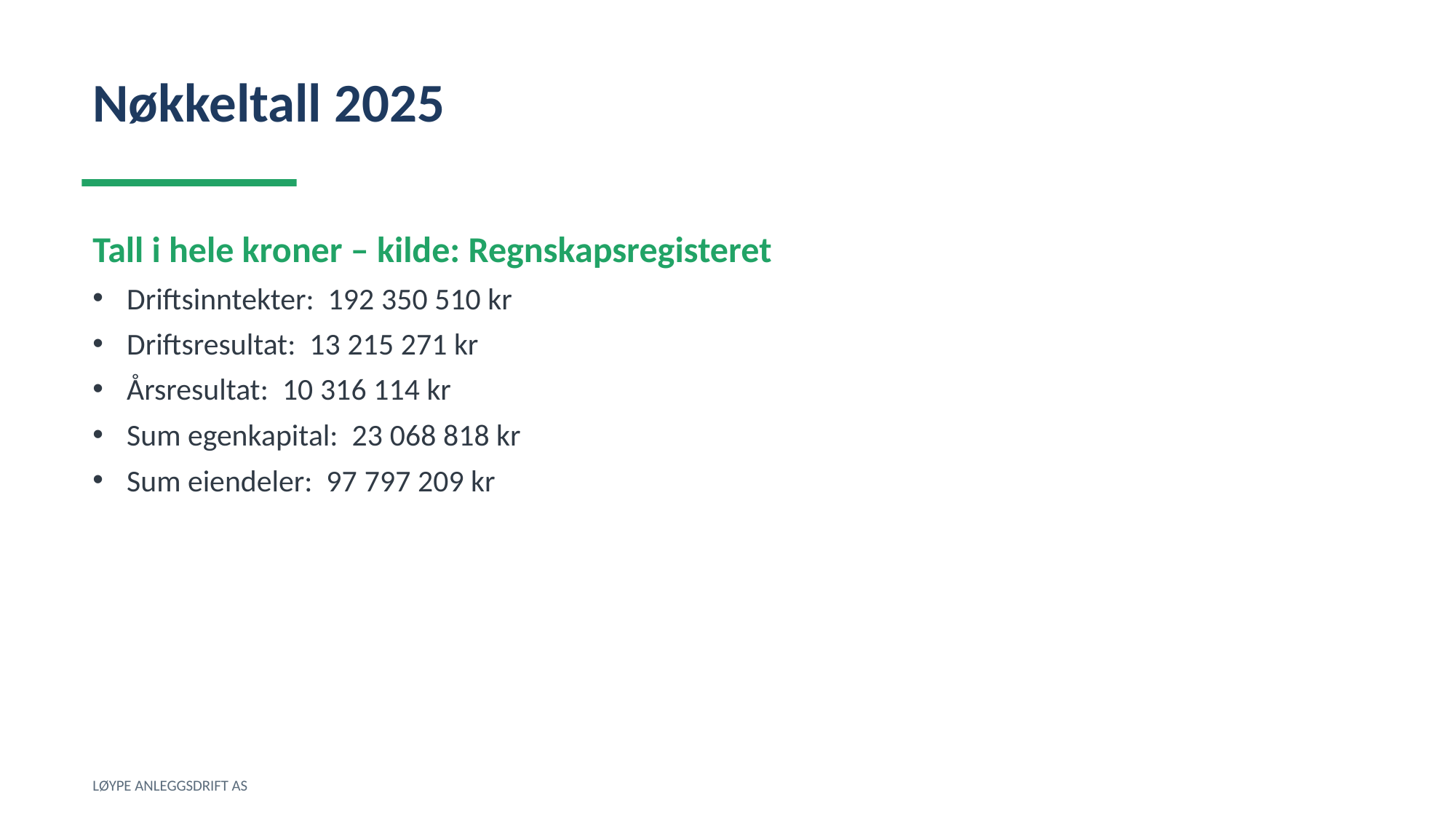

Nøkkeltall 2025

Tall i hele kroner – kilde: Regnskapsregisteret
Driftsinntekter:  192 350 510 kr
Driftsresultat:  13 215 271 kr
Årsresultat:  10 316 114 kr
Sum egenkapital:  23 068 818 kr
Sum eiendeler:  97 797 209 kr
LØYPE ANLEGGSDRIFT AS